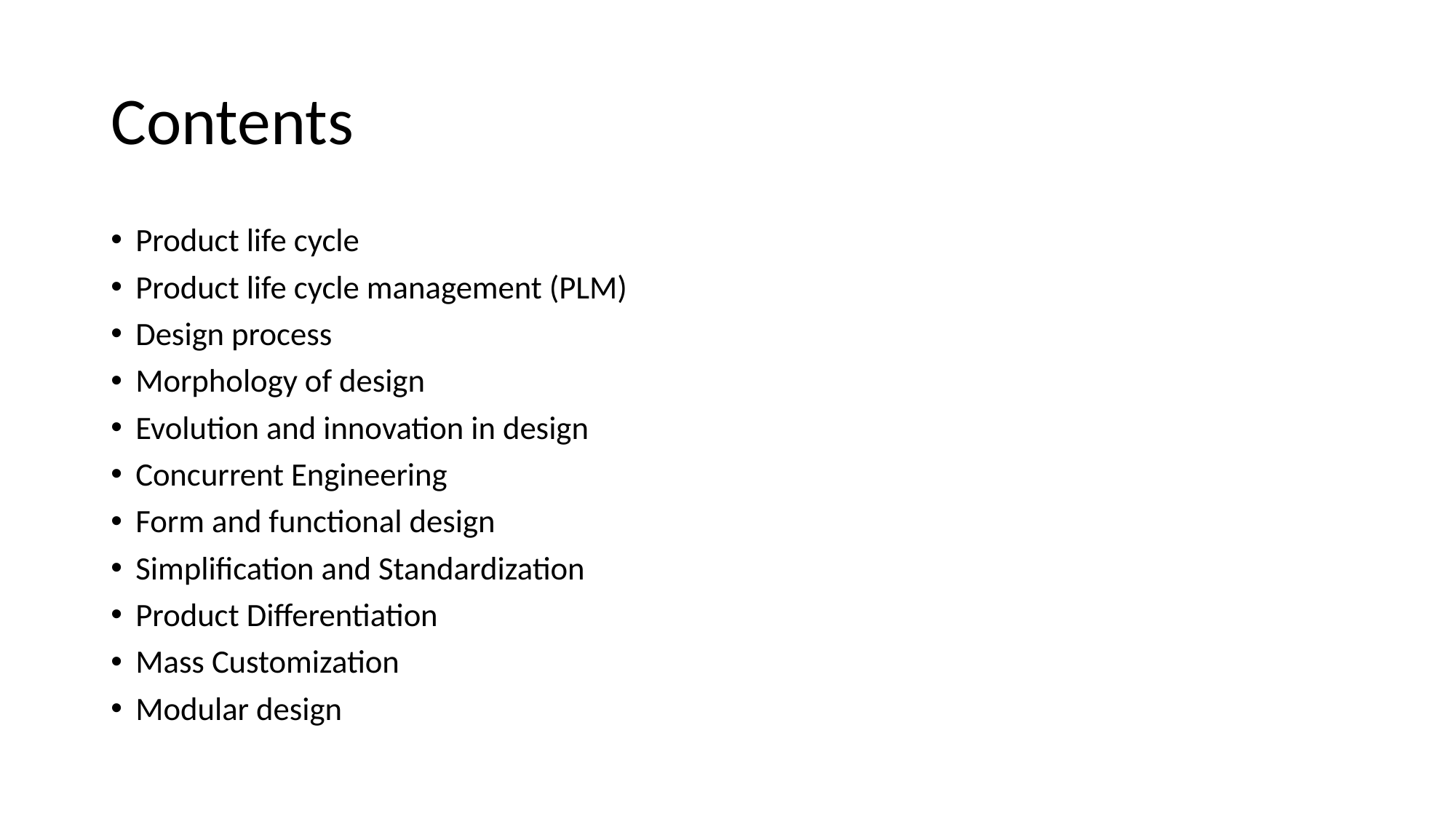

# Contents
Product life cycle
Product life cycle management (PLM)
Design process
Morphology of design
Evolution and innovation in design
Concurrent Engineering
Form and functional design
Simplification and Standardization
Product Differentiation
Mass Customization
Modular design